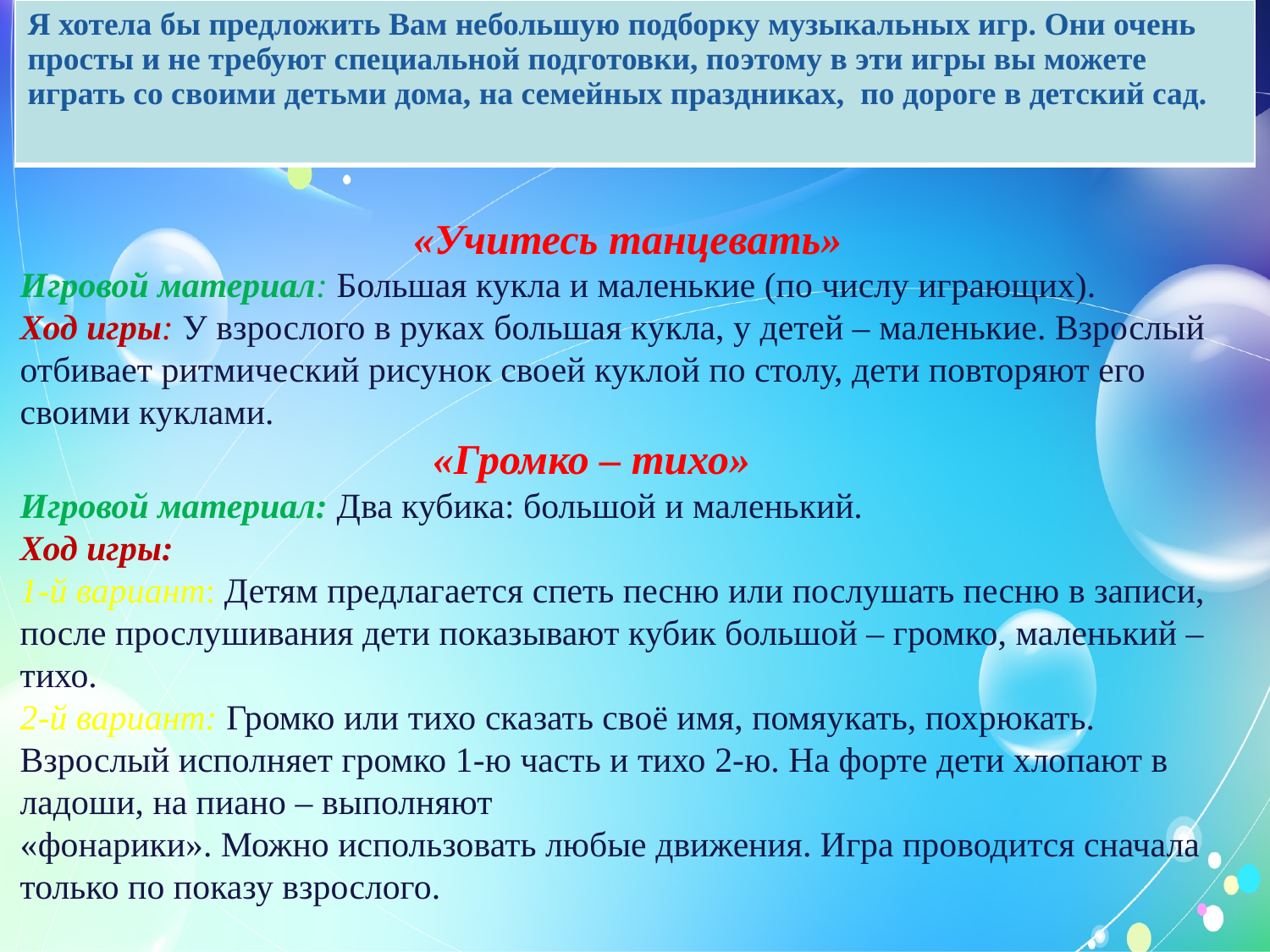

| Я хотела бы предложить Вам небольшую подборку музыкальных игр. Они очень просты и не требуют специальной подготовки, поэтому в эти игры вы можете играть со своими детьми дома, на семейных праздниках,  по дороге в детский сад. |
| --- |

«Учитесь танцевать»
Игровой материал: Большая кукла и маленькие (по числу играющих).
Ход игры: У взрослого в руках большая кукла, у детей – маленькие. Взрослый отбивает ритмический рисунок своей куклой по столу, дети повторяют его своими куклами.
                                       «Громко – тихо»
Игровой материал: Два кубика: большой и маленький.
Ход игры:
1-й вариант: Детям предлагается спеть песню или послушать песню в записи, после прослушивания дети показывают кубик большой – громко, маленький – тихо.
2-й вариант: Громко или тихо сказать своё имя, помяукать, похрюкать. Взрослый исполняет громко 1-ю часть и тихо 2-ю. На форте дети хлопают в ладоши, на пиано – выполняют
«фонарики». Можно использовать любые движения. Игра проводится сначала только по показу взрослого.